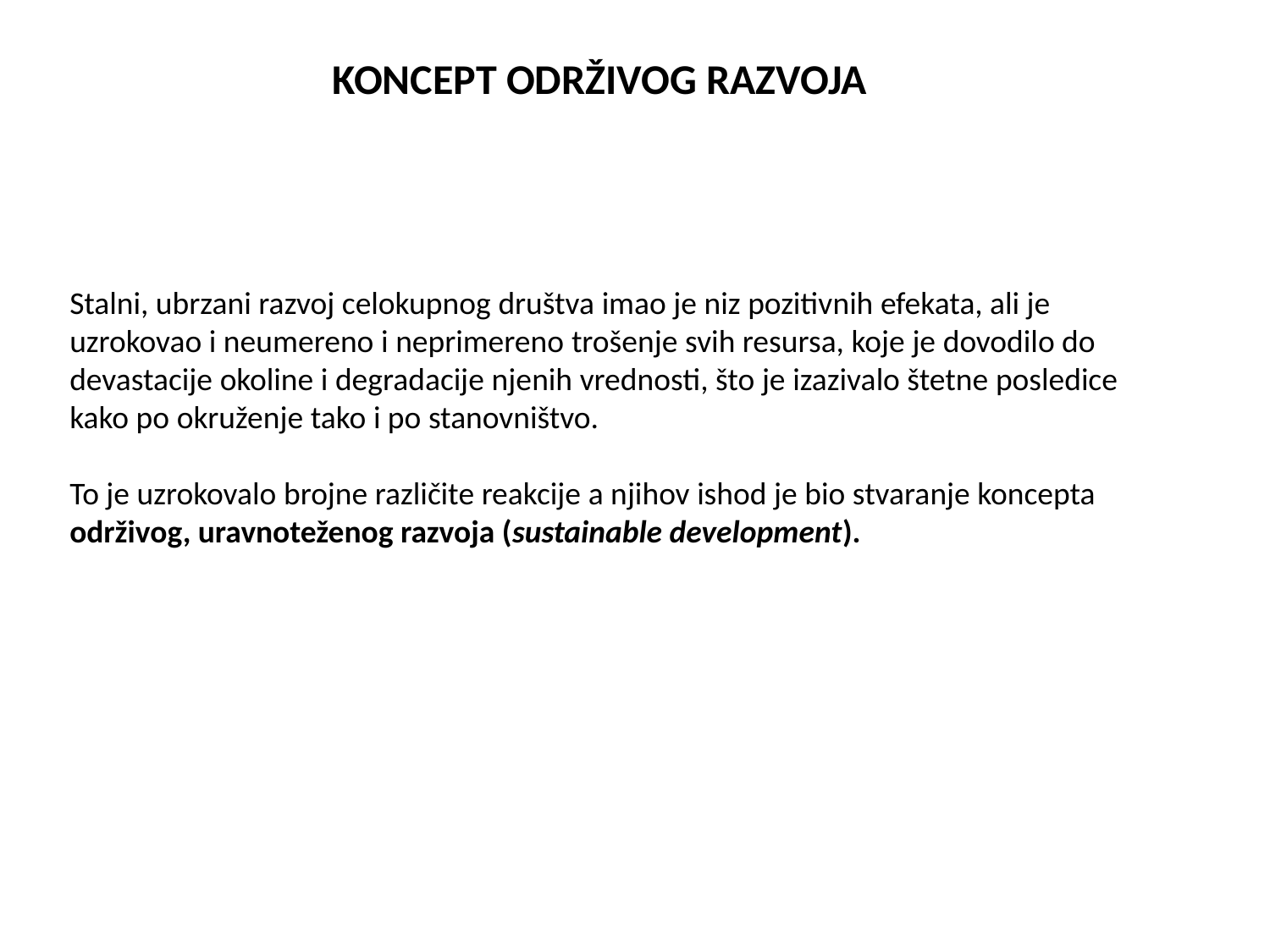

KONCEPT ODRŽIVOG RAZVOJA
Stalni, ubrzani razvoj celokupnog društva imao je niz pozitivnih efekata, ali je uzrokovao i neumereno i neprimereno trošenje svih resursa, koje je dovodilo do devastacije okoline i degradacije njenih vrednosti, što je izazivalo štetne posledice kako po okruženje tako i po stanovništvo.

To je uzrokovalo brojne različite reakcije a njihov ishod je bio stvaranje koncepta održivog, uravnoteženog razvoja (sustainable development).